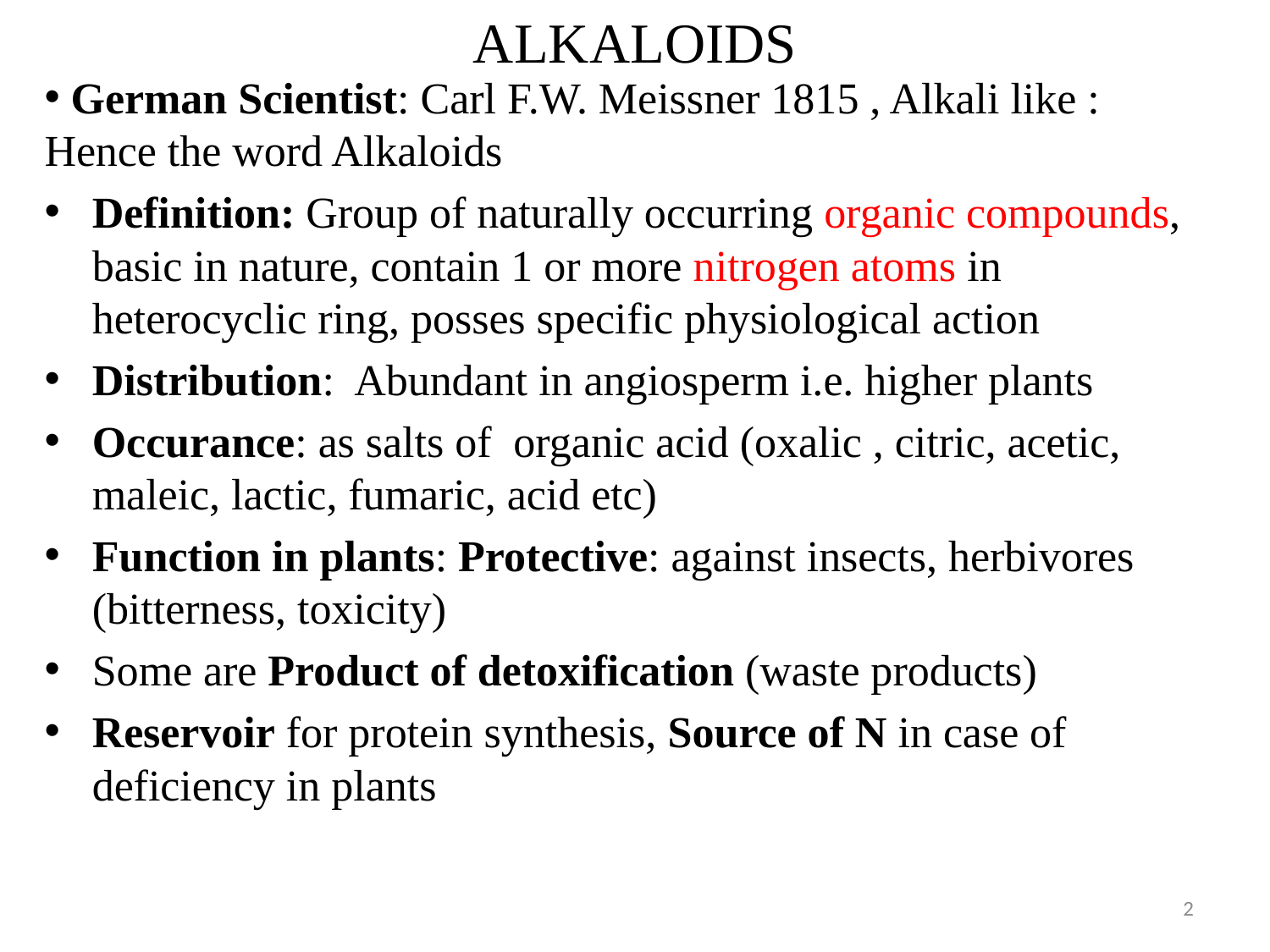

# ALKALOIDS
 German Scientist: Carl F.W. Meissner 1815 , Alkali like : 	Hence the word Alkaloids
Definition: Group of naturally occurring organic compounds, basic in nature, contain 1 or more nitrogen atoms in heterocyclic ring, posses specific physiological action
Distribution:  Abundant in angiosperm i.e. higher plants
Occurance: as salts of  organic acid (oxalic , citric, acetic, maleic, lactic, fumaric, acid etc)
Function in plants: Protective: against insects, herbivores (bitterness, toxicity)
Some are Product of detoxification (waste products)
Reservoir for protein synthesis, Source of N in case of deficiency in plants

2